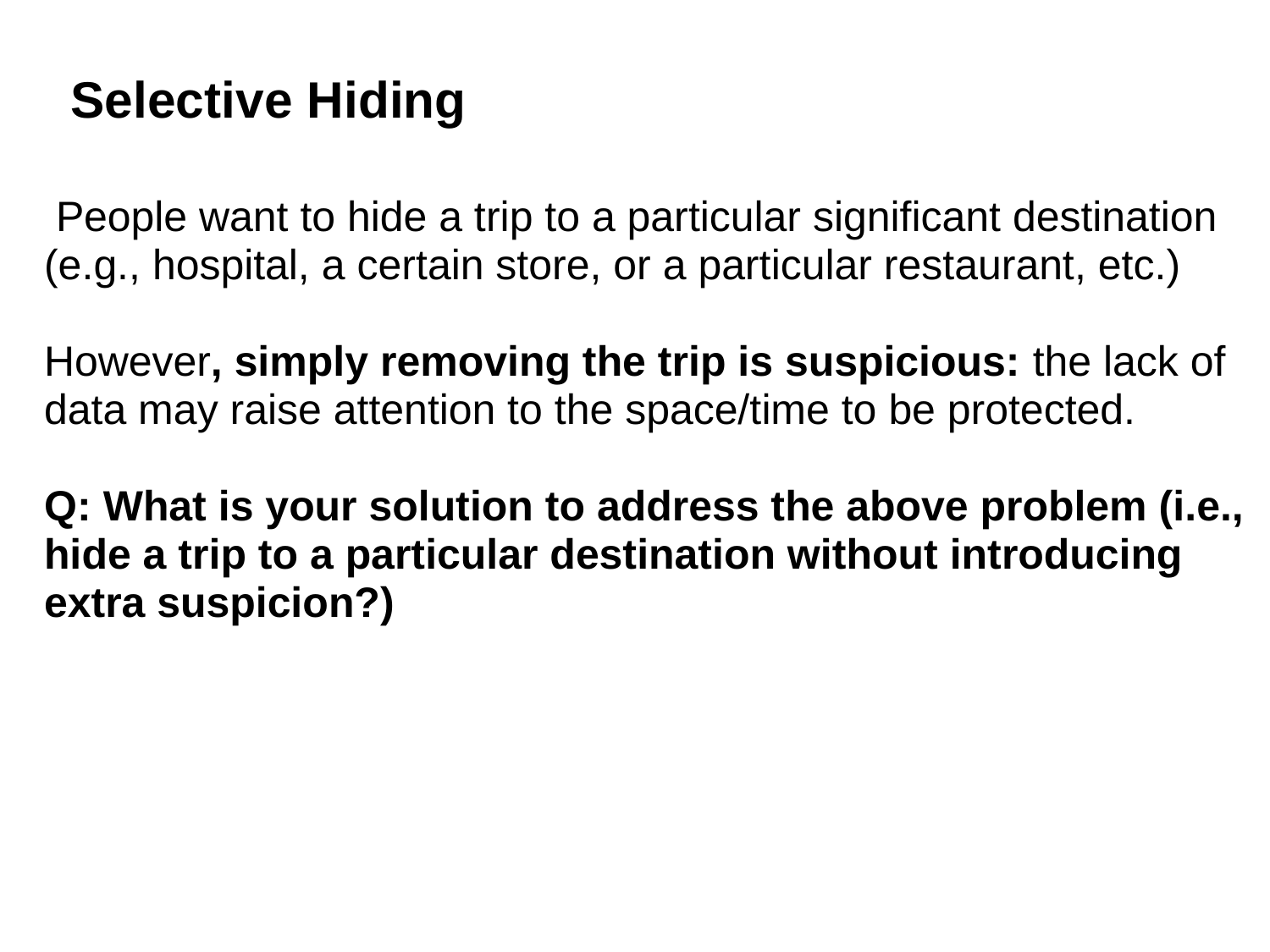

Selective Hiding
 People want to hide a trip to a particular significant destination (e.g., hospital, a certain store, or a particular restaurant, etc.)

However, simply removing the trip is suspicious: the lack of data may raise attention to the space/time to be protected.

Q: What is your solution to address the above problem (i.e., hide a trip to a particular destination without introducing extra suspicion?)